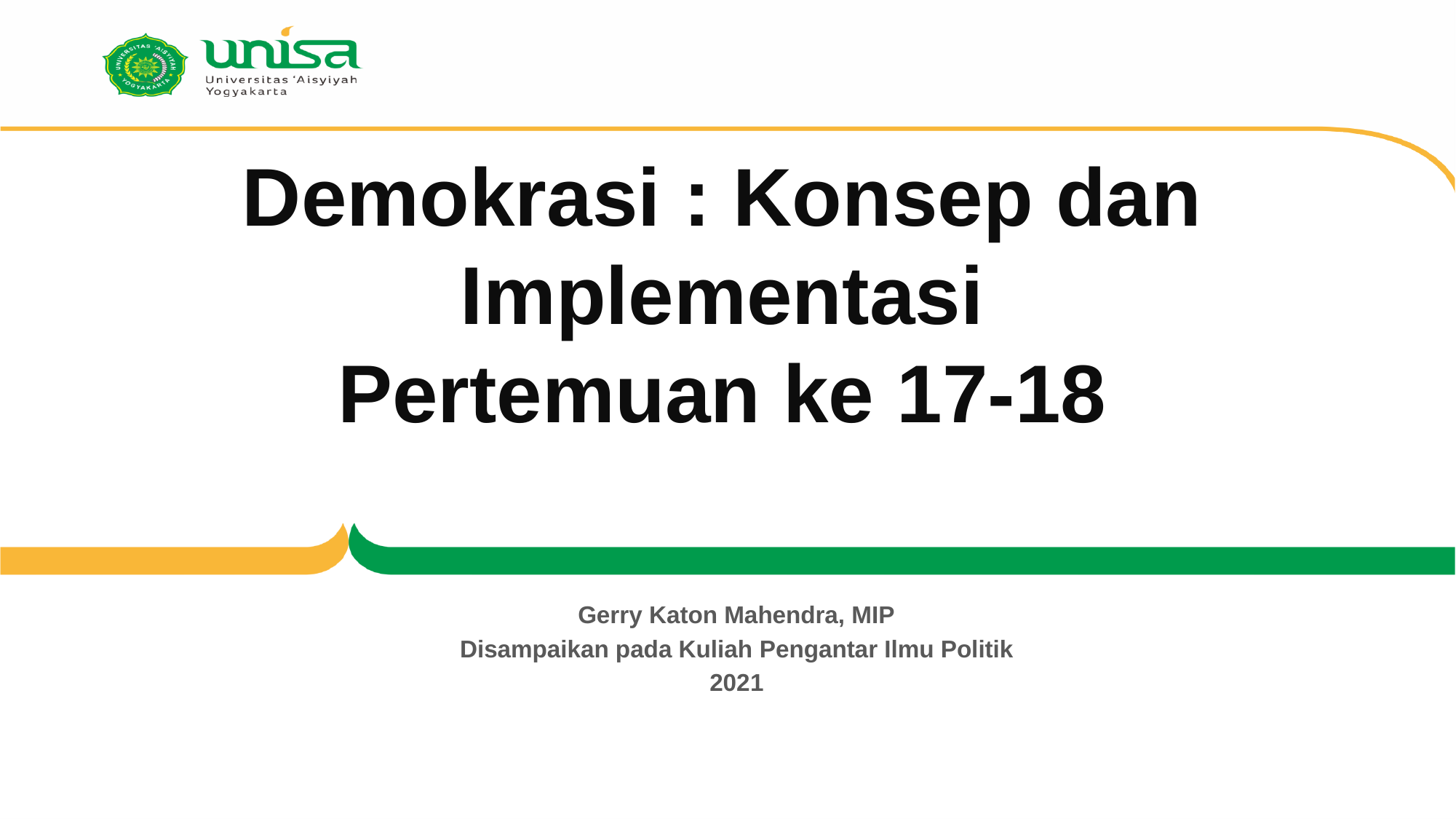

# Demokrasi : Konsep dan Implementasi Pertemuan ke 17-18
Gerry Katon Mahendra, MIP
Disampaikan pada Kuliah Pengantar Ilmu Politik
2021